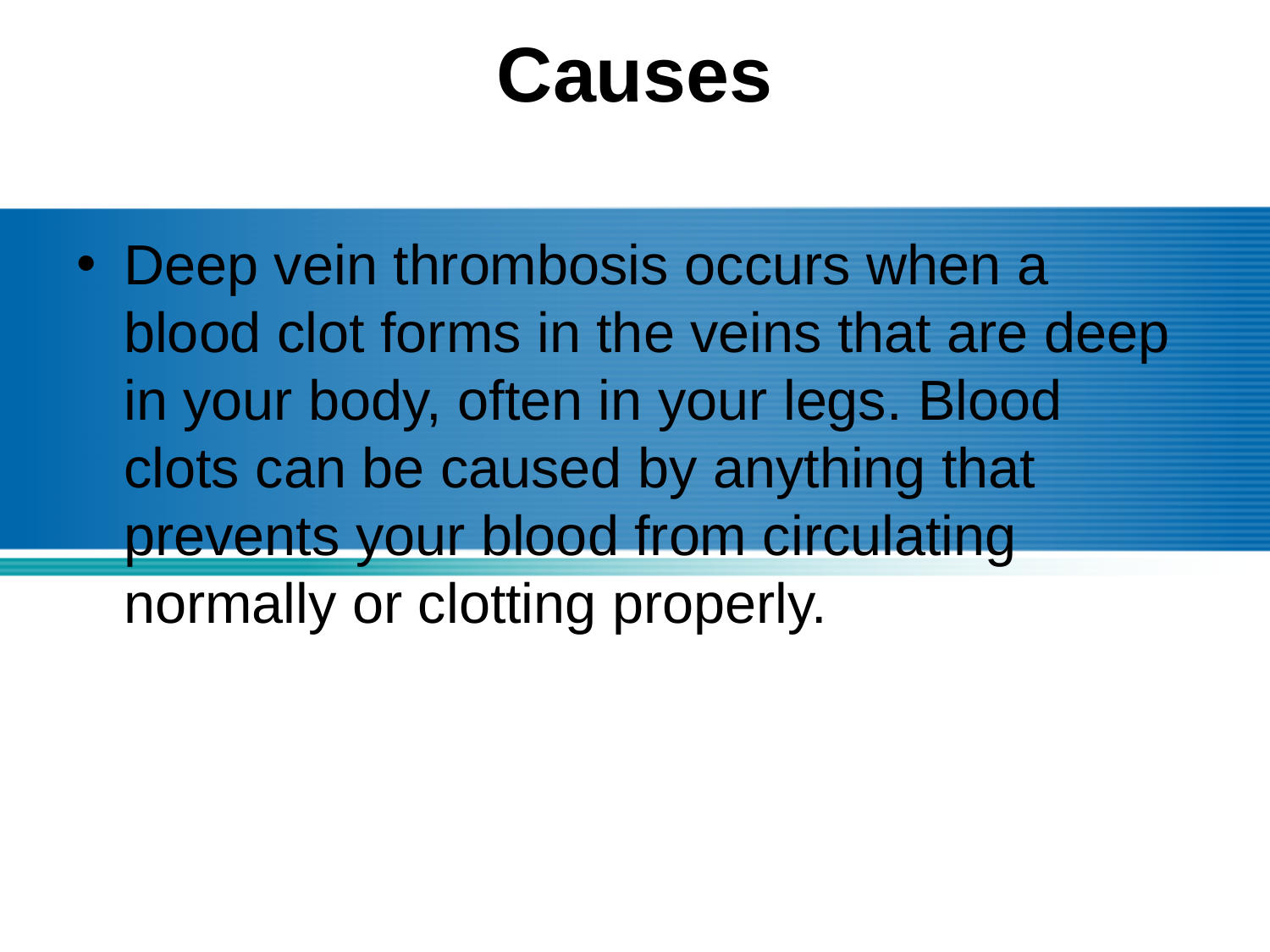

# Causes
Deep vein thrombosis occurs when a blood clot forms in the veins that are deep in your body, often in your legs. Blood clots can be caused by anything that prevents your blood from circulating normally or clotting properly.